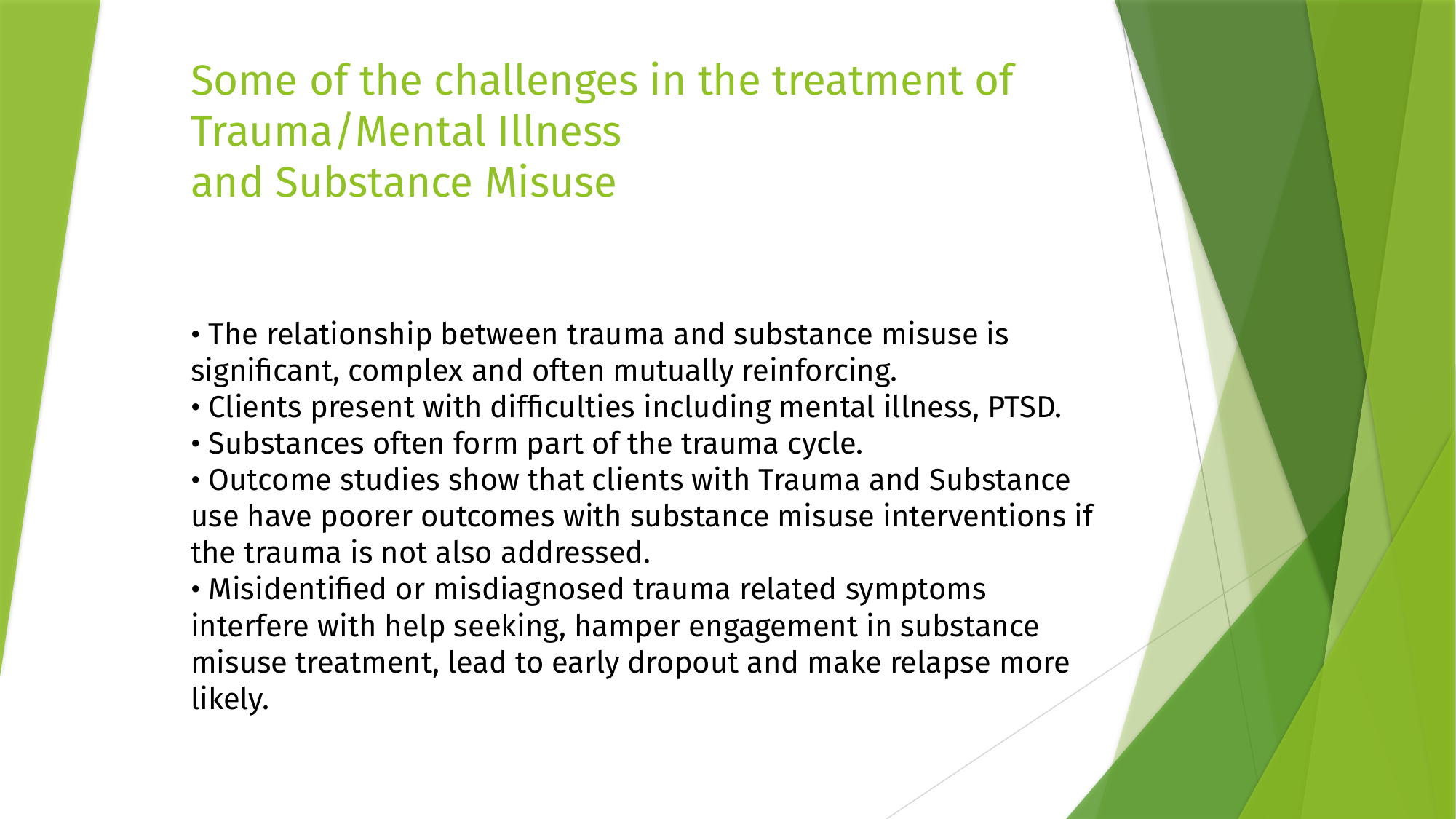

# Some of the challenges in the treatment of Trauma/Mental Illness and Substance Misuse • The relationship between trauma and substance misuse is significant, complex and often mutually reinforcing. • Clients present with difficulties including mental illness, PTSD. • Substances often form part of the trauma cycle. • Outcome studies show that clients with Trauma and Substance use have poorer outcomes with substance misuse interventions if the trauma is not also addressed. • Misidentified or misdiagnosed trauma related symptoms interfere with help seeking, hamper engagement in substance misuse treatment, lead to early dropout and make relapse more likely.